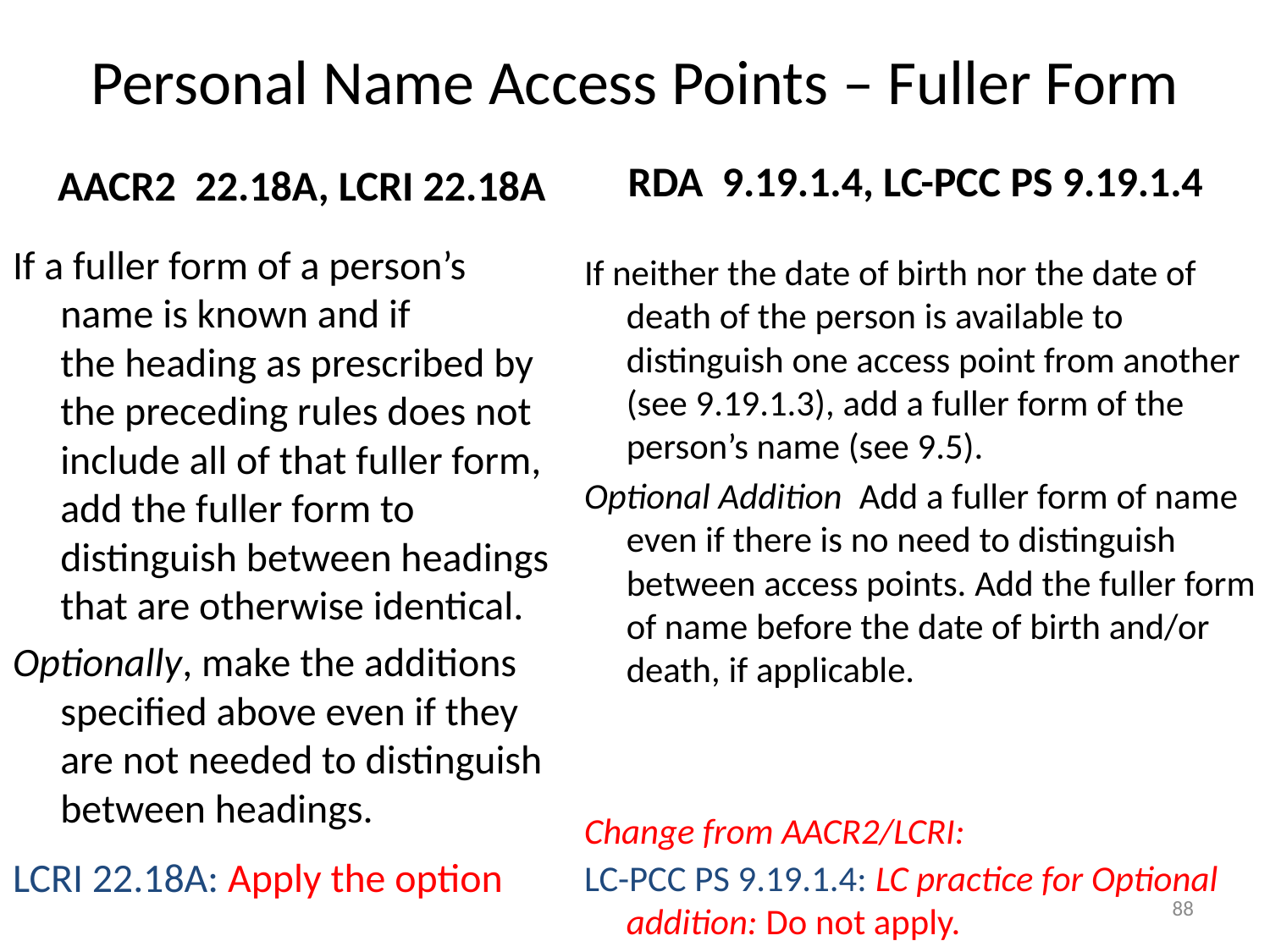

# Personal Name Access Points – Fuller Form
AACR2  22.18A, LCRI 22.18A
RDA  9.19.1.4, LC-PCC PS 9.19.1.4
If a fuller form of a person’s name is known and if the heading as prescribed by the preceding rules does not include all of that fuller form, add the fuller form to distinguish between headings that are otherwise identical.
Optionally, make the additions specified above even if they are not needed to distinguish between headings.
LCRI 22.18A: Apply the option
If neither the date of birth nor the date of death of the person is available to distinguish one access point from another (see 9.19.1.3), add a fuller form of the person’s name (see 9.5).
Optional Addition  Add a fuller form of name even if there is no need to distinguish between access points. Add the fuller form of name before the date of birth and/or death, if applicable.

Change from AACR2/LCRI:
LC-PCC PS 9.19.1.4: LC practice for Optional addition: Do not apply.
88